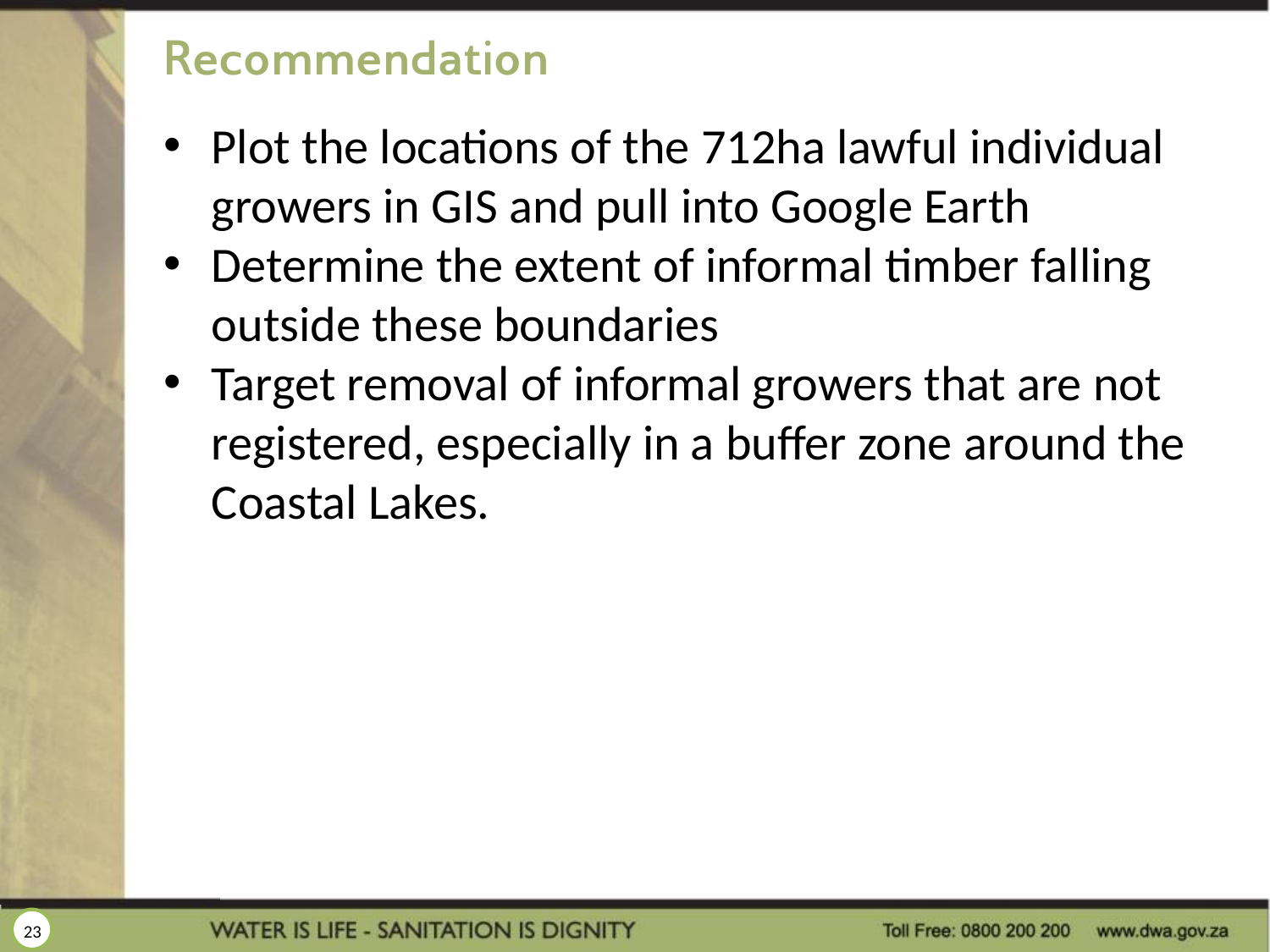

# Recommendation
Plot the locations of the 712ha lawful individual growers in GIS and pull into Google Earth
Determine the extent of informal timber falling outside these boundaries
Target removal of informal growers that are not registered, especially in a buffer zone around the Coastal Lakes.